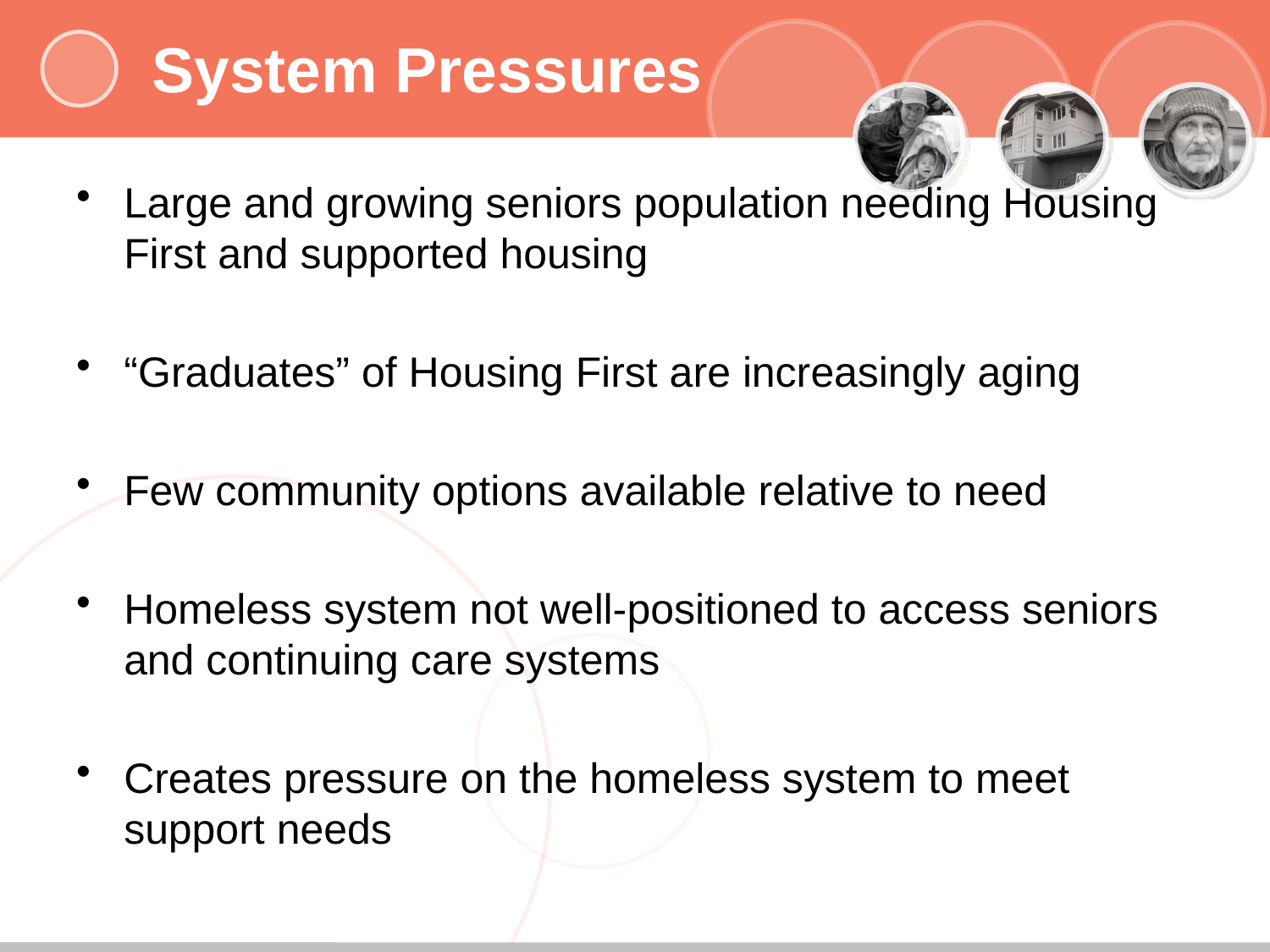

# System Pressures
Large and growing seniors population needing Housing First and supported housing

“Graduates” of Housing First are increasingly aging

Few community options available relative to need

Homeless system not well-positioned to access seniors and continuing care systems

Creates pressure on the homeless system to meet support needs